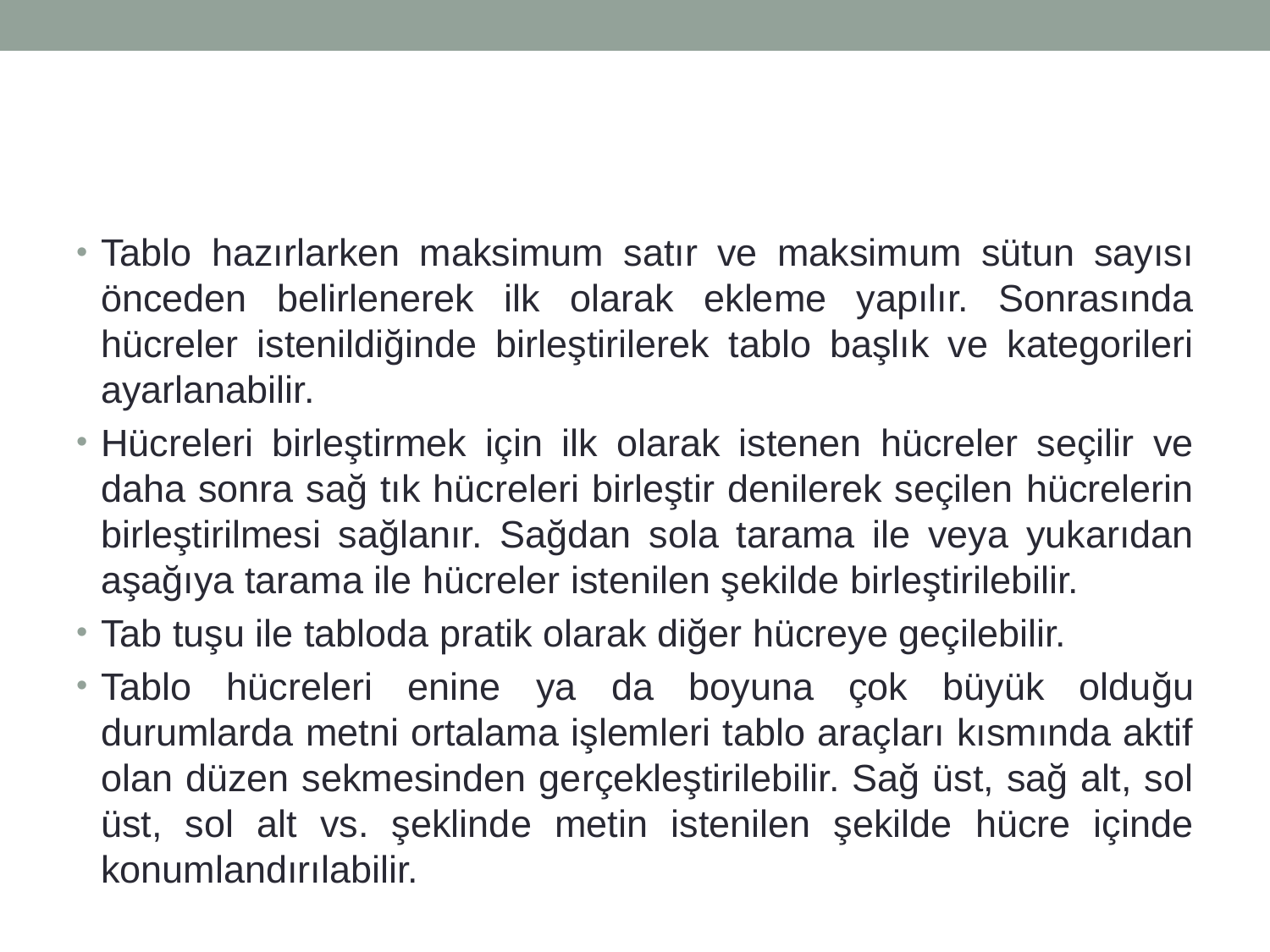

#
Tablo hazırlarken maksimum satır ve maksimum sütun sayısı önceden belirlenerek ilk olarak ekleme yapılır. Sonrasında hücreler istenildiğinde birleştirilerek tablo başlık ve kategorileri ayarlanabilir.
Hücreleri birleştirmek için ilk olarak istenen hücreler seçilir ve daha sonra sağ tık hücreleri birleştir denilerek seçilen hücrelerin birleştirilmesi sağlanır. Sağdan sola tarama ile veya yukarıdan aşağıya tarama ile hücreler istenilen şekilde birleştirilebilir.
Tab tuşu ile tabloda pratik olarak diğer hücreye geçilebilir.
Tablo hücreleri enine ya da boyuna çok büyük olduğu durumlarda metni ortalama işlemleri tablo araçları kısmında aktif olan düzen sekmesinden gerçekleştirilebilir. Sağ üst, sağ alt, sol üst, sol alt vs. şeklinde metin istenilen şekilde hücre içinde konumlandırılabilir.